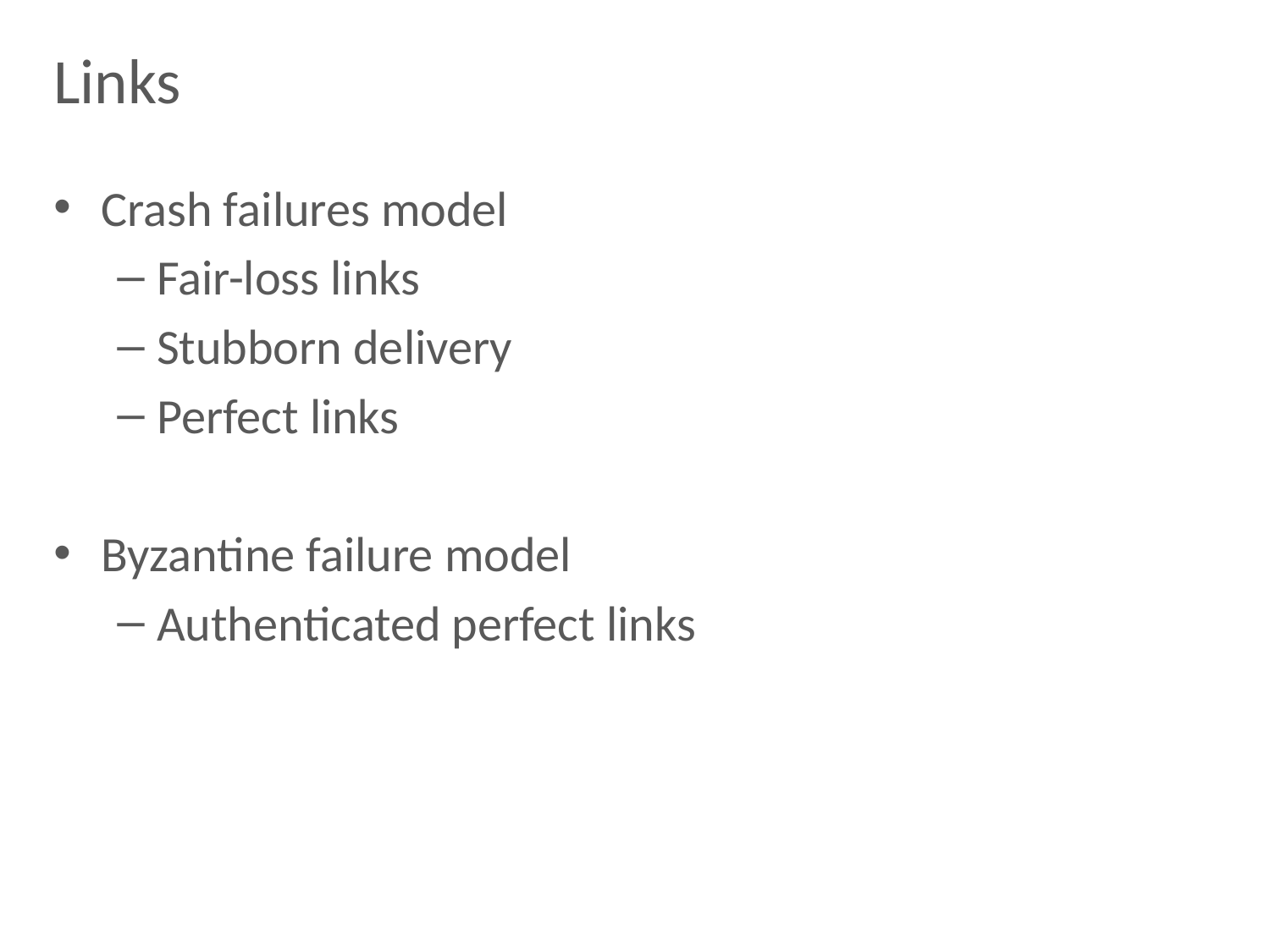

# Links
Crash failures model
Fair-loss links
Stubborn delivery
Perfect links

Byzantine failure model
Authenticated perfect links